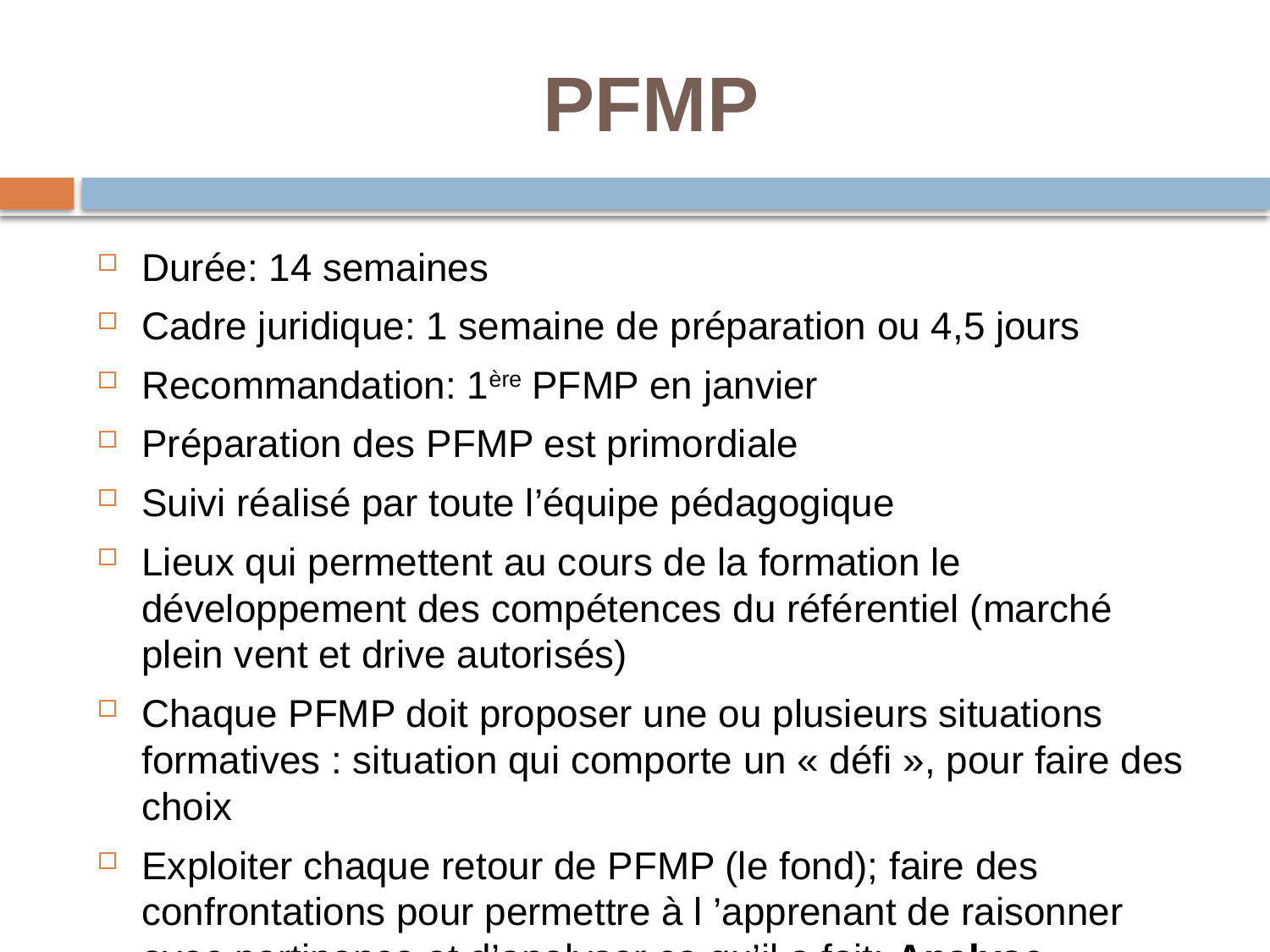

# PFMP
Durée: 14 semaines
Cadre juridique: 1 semaine de préparation ou 4,5 jours
Recommandation: 1ère PFMP en janvier
Préparation des PFMP est primordiale
Suivi réalisé par toute l’équipe pédagogique
Lieux qui permettent au cours de la formation le développement des compétences du référentiel (marché plein vent et drive autorisés)
Chaque PFMP doit proposer une ou plusieurs situations formatives : situation qui comporte un « défi », pour faire des choix
Exploiter chaque retour de PFMP (le fond); faire des confrontations pour permettre à l ’apprenant de raisonner avec pertinence et d’analyser ce qu’il a fait: Analyse réflexive (+ rétroaction)